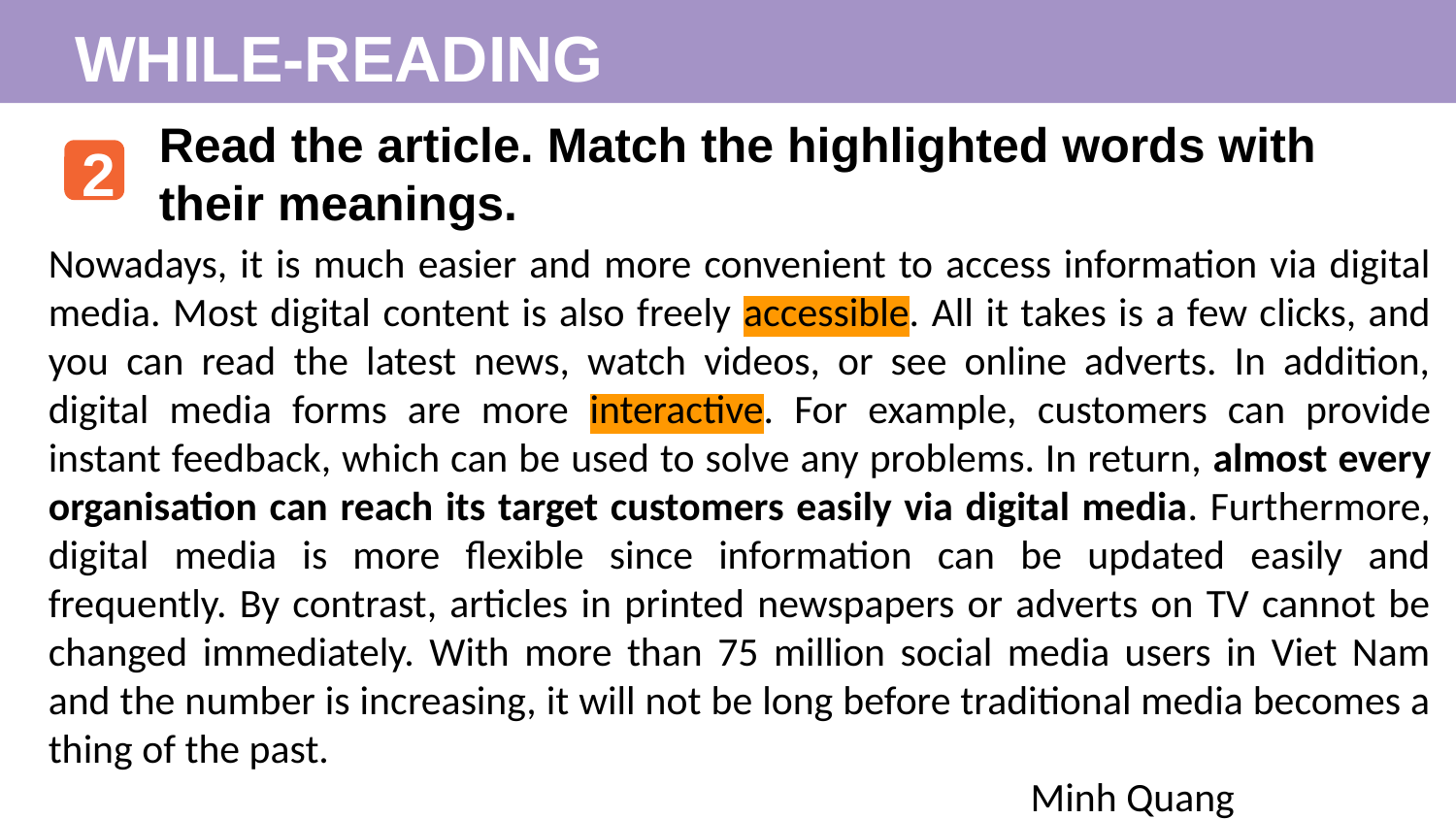

WHILE-READING
Read the article. Match the highlighted words with their meanings.
2

Nowadays, it is much easier and more convenient to access information via digital media. Most digital content is also freely accessible. All it takes is a few clicks, and you can read the latest news, watch videos, or see online adverts. In addition, digital media forms are more interactive. For example, customers can provide instant feedback, which can be used to solve any problems. In return, almost every organisation can reach its target customers easily via digital media. Furthermore, digital media is more flexible since information can be updated easily and frequently. By contrast, articles in printed newspapers or adverts on TV cannot be changed immediately. With more than 75 million social media users in Viet Nam and the number is increasing, it will not be long before traditional media becomes a thing of the past.
	Minh Quang